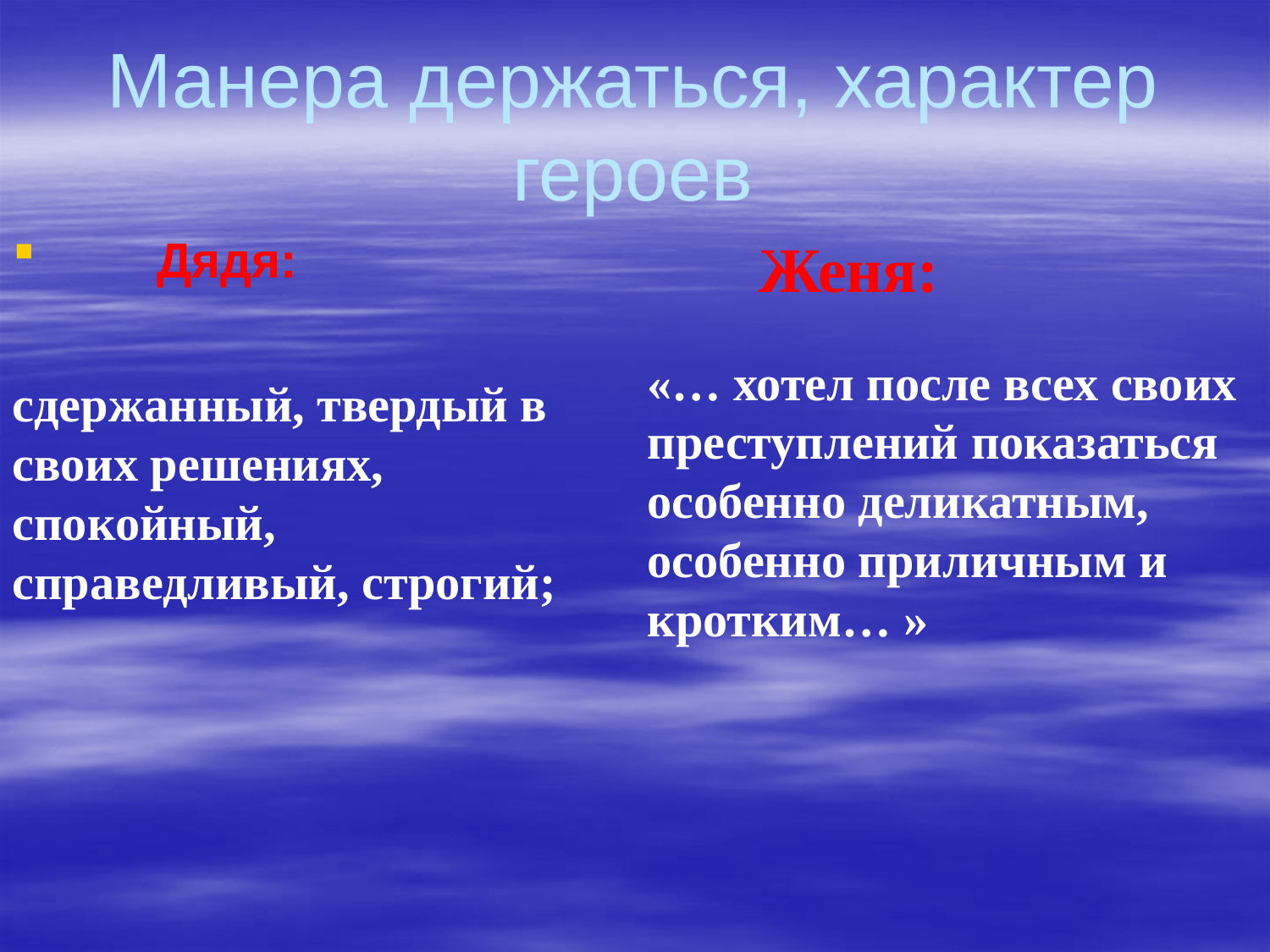

# Манера держаться, характер героев

       Дядя:

     Женя:
«… хотел после всех своих преступлений показаться особенно деликатным, особенно приличным и кротким… »
сдержанный, твердый в своих решениях, спокойный, справедливый, строгий;